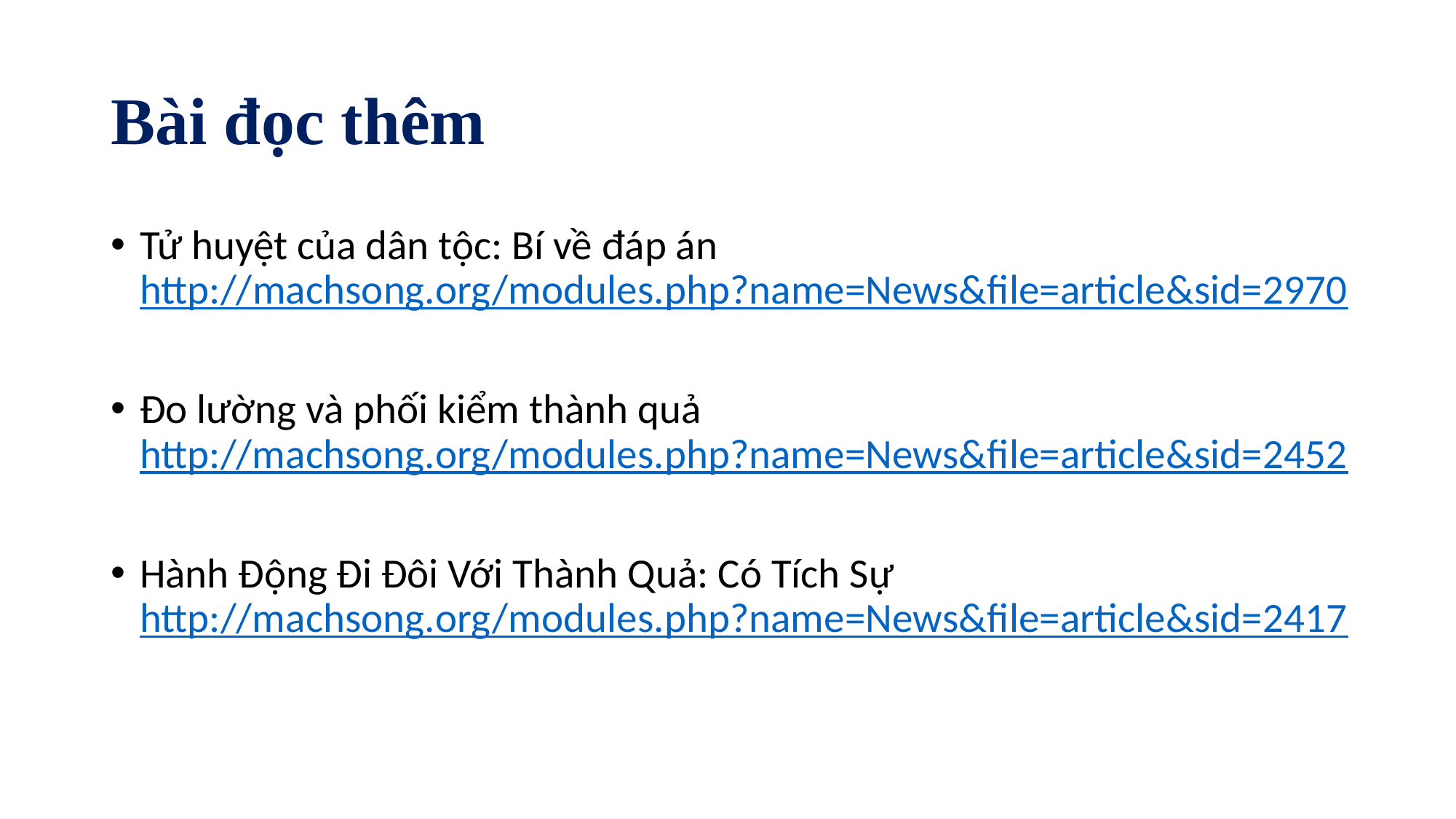

# Bài đọc thêm
Tử huyệt của dân tộc: Bí về đáp án
http://machsong.org/modules.php?name=News&file=article&sid=2970

Đo lường và phối kiểm thành quả
http://machsong.org/modules.php?name=News&file=article&sid=2452

Hành Động Đi Đôi Với Thành Quả: Có Tích Sự
http://machsong.org/modules.php?name=News&file=article&sid=2417